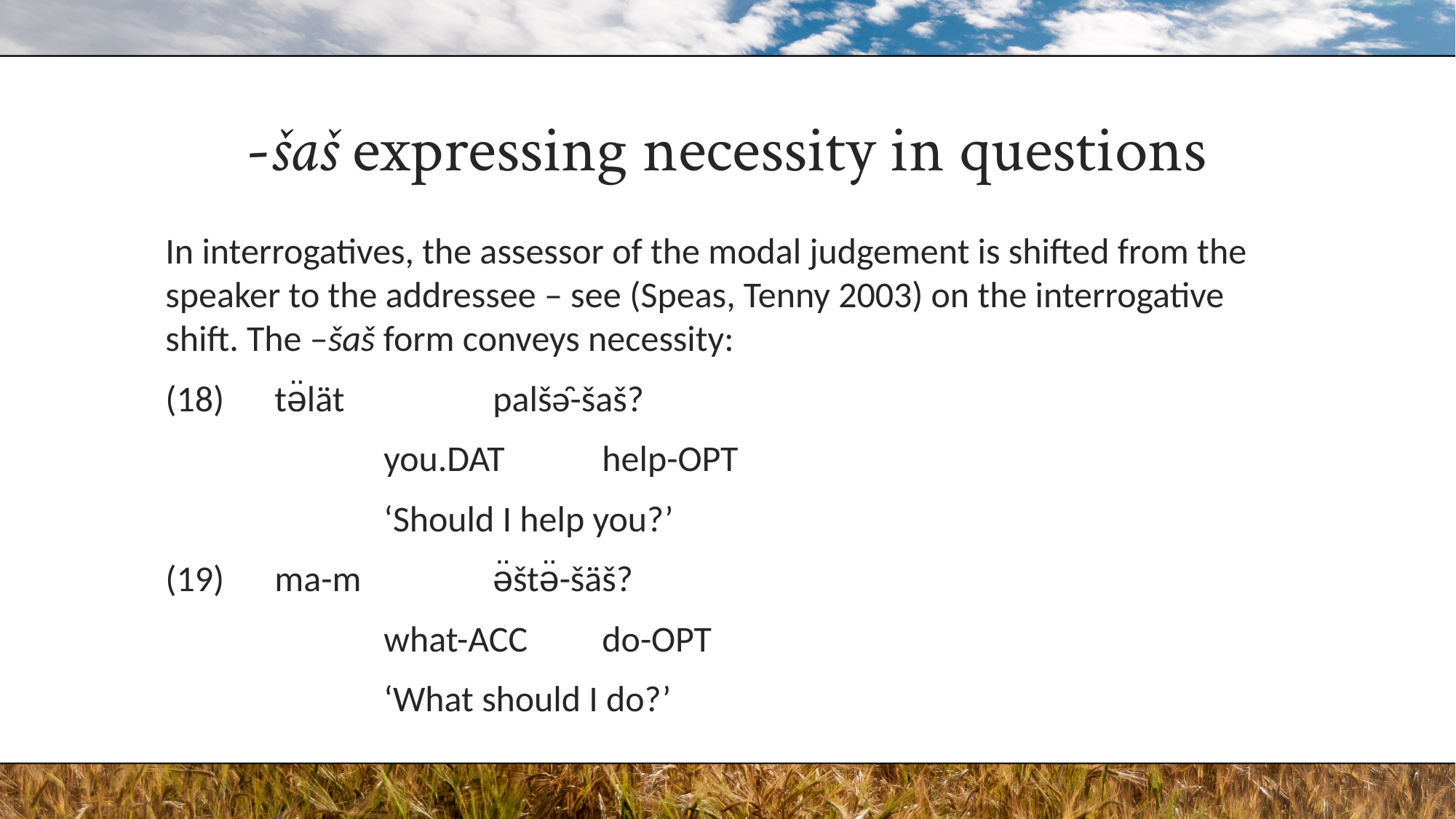

# -šaš expressing necessity in questions
In interrogatives, the assessor of the modal judgement is shifted from the speaker to the addressee – see (Speas, Tenny 2003) on the interrogative shift. The –šaš form conveys necessity:
(18)	tə̈lät 		palšə̑-šaš?
		you.DAT	help-OPT
		‘Should I help you?’
(19)	ma-m		ə̈štə̈-šäš?
		what-ACC	do-OPT
		‘What should I do?’